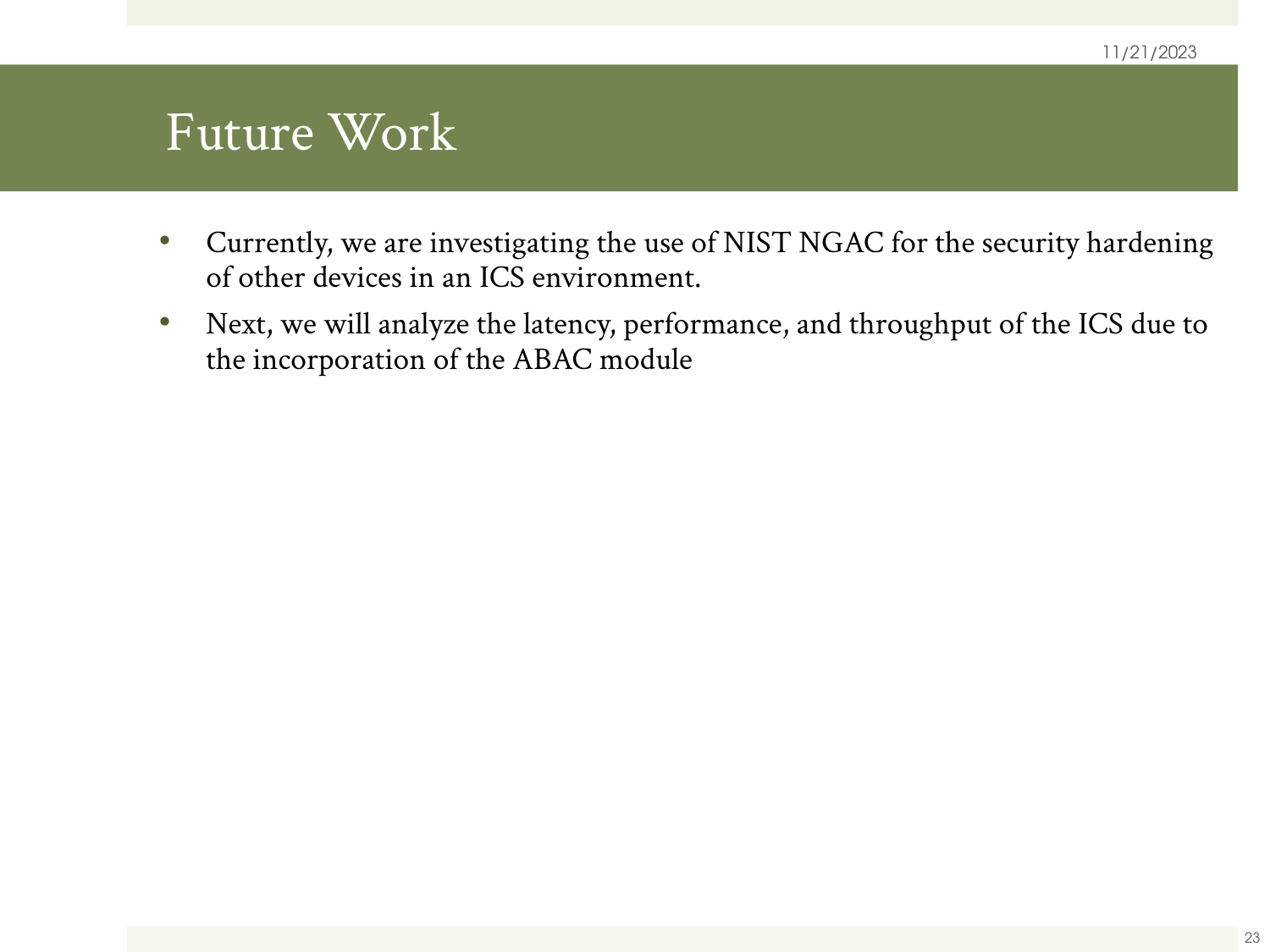

11/21/2023
# Future Work
Currently, we are investigating the use of NIST NGAC for the security hardening of other devices in an ICS environment.
Next, we will analyze the latency, performance, and throughput of the ICS due to the incorporation of the ABAC module
23